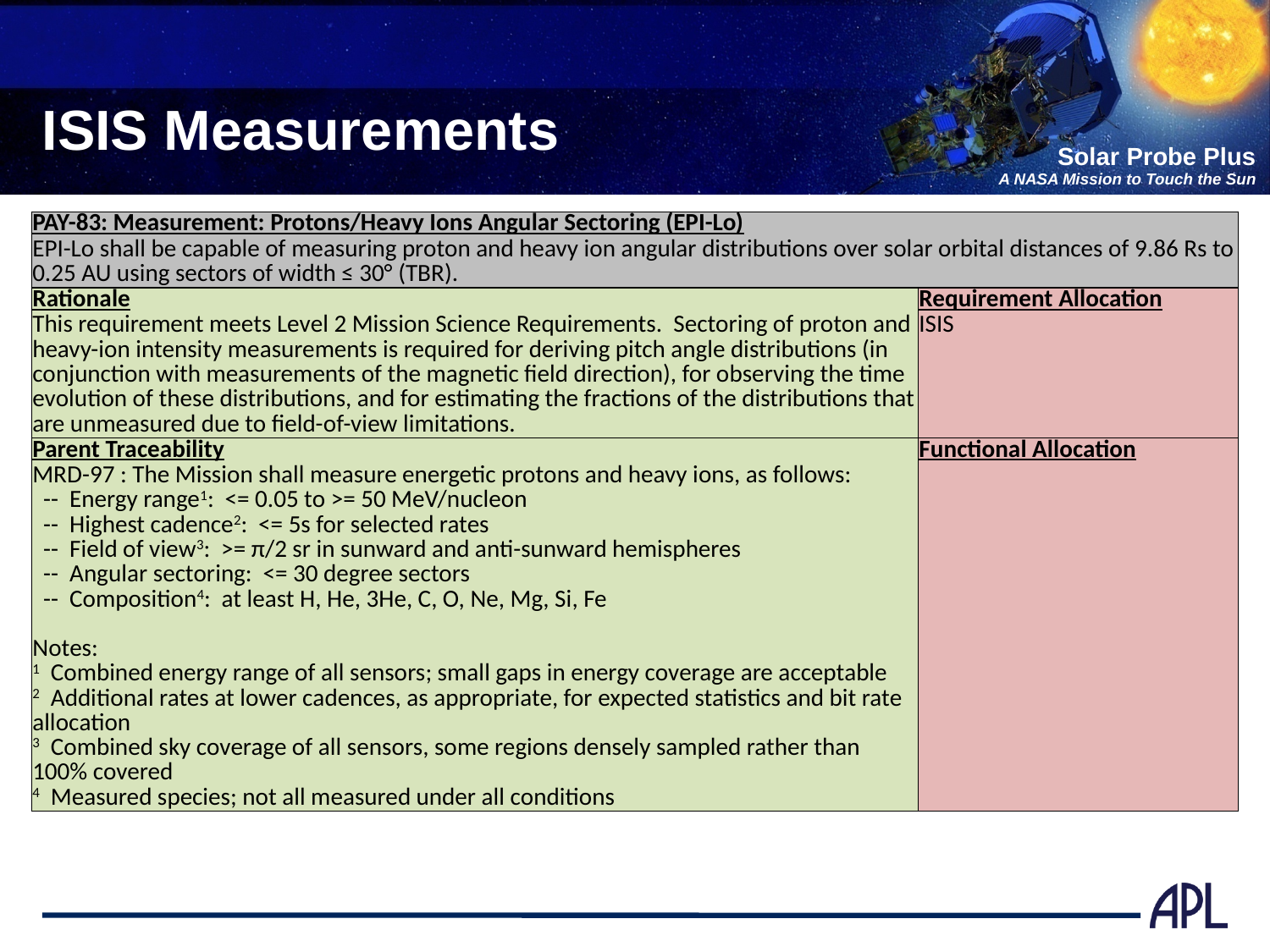

# ISIS Measurements
| PAY-83: Measurement: Protons/Heavy Ions Angular Sectoring (EPI-Lo) |  |
| --- | --- |
| EPI-Lo shall be capable of measuring proton and heavy ion angular distributions over solar orbital distances of 9.86 Rs to 0.25 AU using sectors of width ≤ 30° (TBR). |  |
| Rationale | Requirement Allocation |
| This requirement meets Level 2 Mission Science Requirements. Sectoring of proton and heavy-ion intensity measurements is required for deriving pitch angle distributions (in conjunction with measurements of the magnetic field direction), for observing the time evolution of these distributions, and for estimating the fractions of the distributions that are unmeasured due to field-of-view limitations. | ISIS |
| Parent Traceability | Functional Allocation |
| MRD-97 : The Mission shall measure energetic protons and heavy ions, as follows: -- Energy range1: <= 0.05 to >= 50 MeV/nucleon -- Highest cadence2: <= 5s for selected rates -- Field of view3: >= π/2 sr in sunward and anti-sunward hemispheres -- Angular sectoring: <= 30 degree sectors -- Composition4: at least H, He, 3He, C, O, Ne, Mg, Si, Fe Notes: 1 Combined energy range of all sensors; small gaps in energy coverage are acceptable 2 Additional rates at lower cadences, as appropriate, for expected statistics and bit rate allocation 3 Combined sky coverage of all sensors, some regions densely sampled rather than 100% covered 4 Measured species; not all measured under all conditions |  |